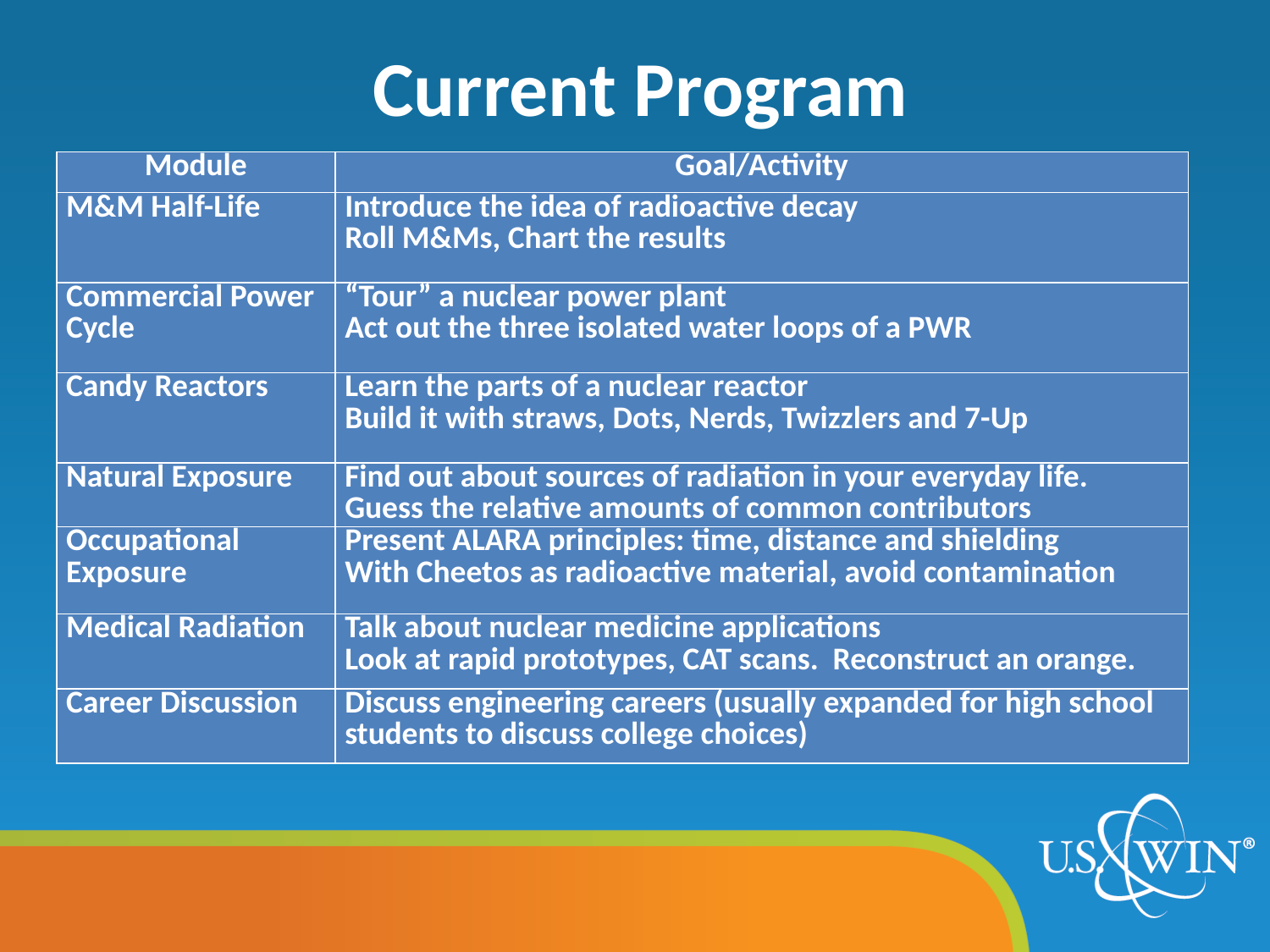

# Current Program
| Module | Goal/Activity |
| --- | --- |
| M&M Half-Life | Introduce the idea of radioactive decay Roll M&Ms, Chart the results |
| Commercial Power Cycle | “Tour” a nuclear power plant Act out the three isolated water loops of a PWR |
| Candy Reactors | Learn the parts of a nuclear reactor Build it with straws, Dots, Nerds, Twizzlers and 7-Up |
| Natural Exposure | Find out about sources of radiation in your everyday life. Guess the relative amounts of common contributors |
| Occupational Exposure | Present ALARA principles: time, distance and shielding With Cheetos as radioactive material, avoid contamination |
| Medical Radiation | Talk about nuclear medicine applications Look at rapid prototypes, CAT scans. Reconstruct an orange. |
| Career Discussion | Discuss engineering careers (usually expanded for high school students to discuss college choices) |